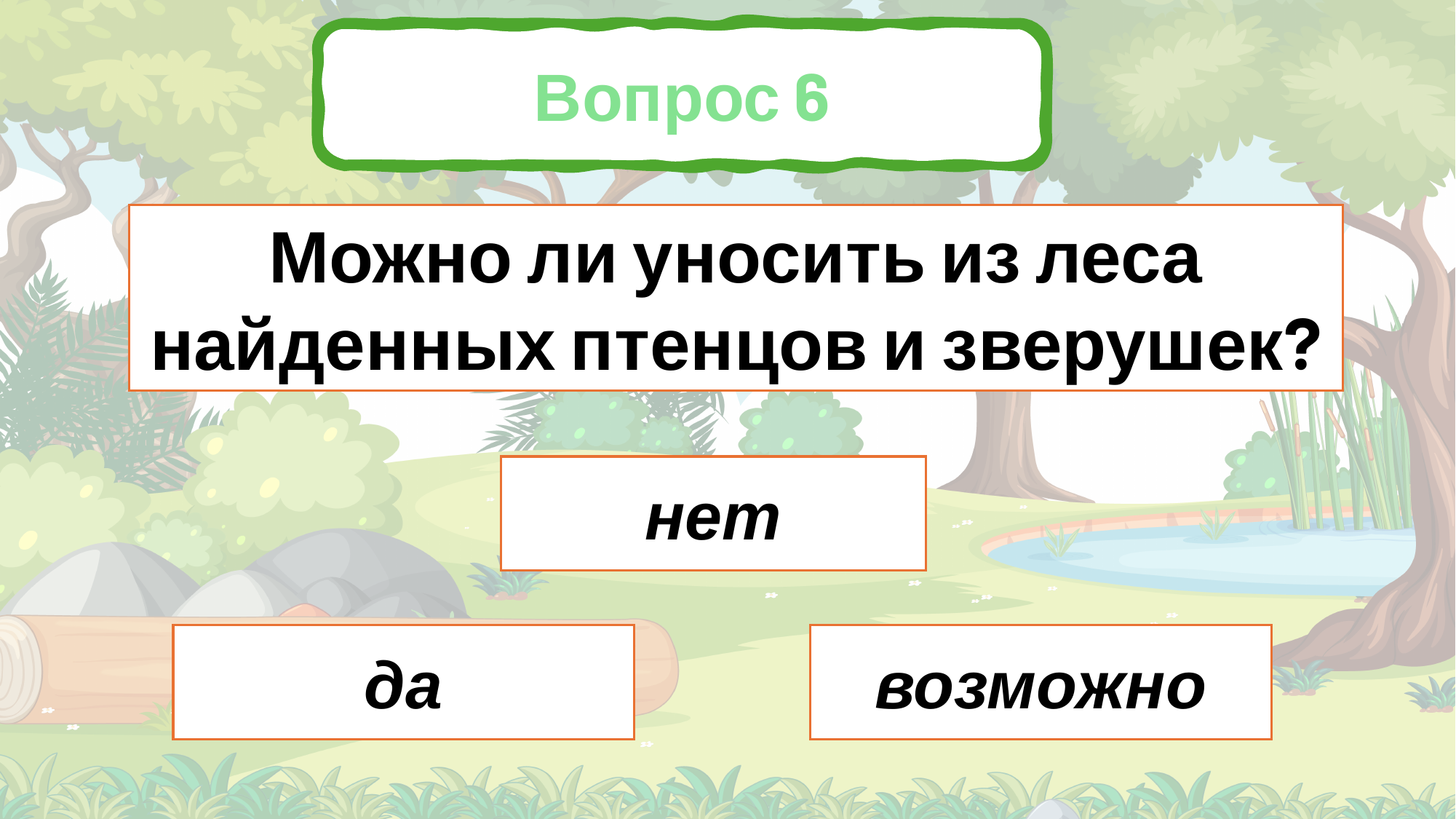

Вопрос 6
Можно ли уносить из леса найденных птенцов и зверушек?
нет
да
возможно